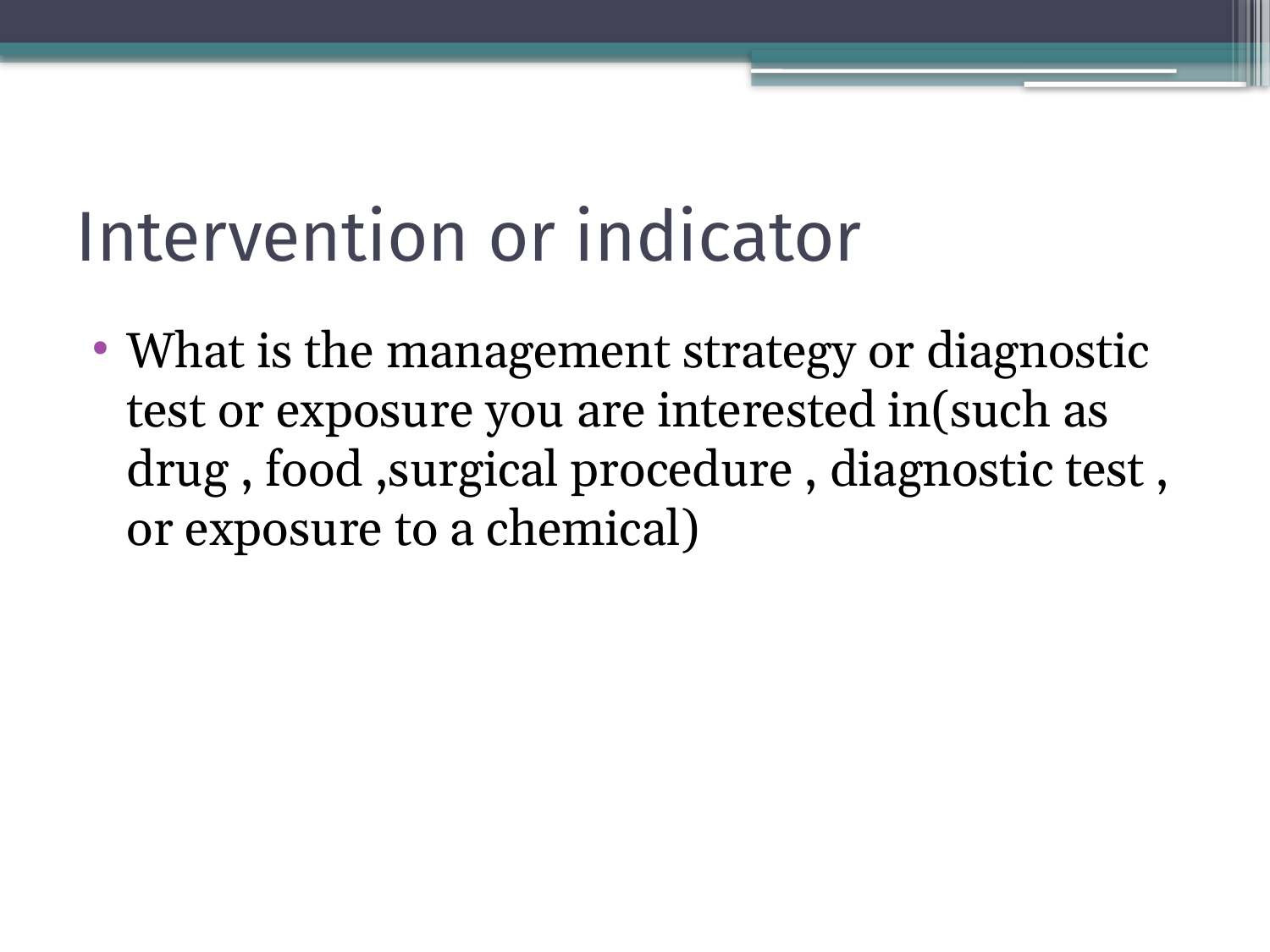

# Intervention or indicator
What is the management strategy or diagnostic test or exposure you are interested in(such as drug , food ,surgical procedure , diagnostic test , or exposure to a chemical)